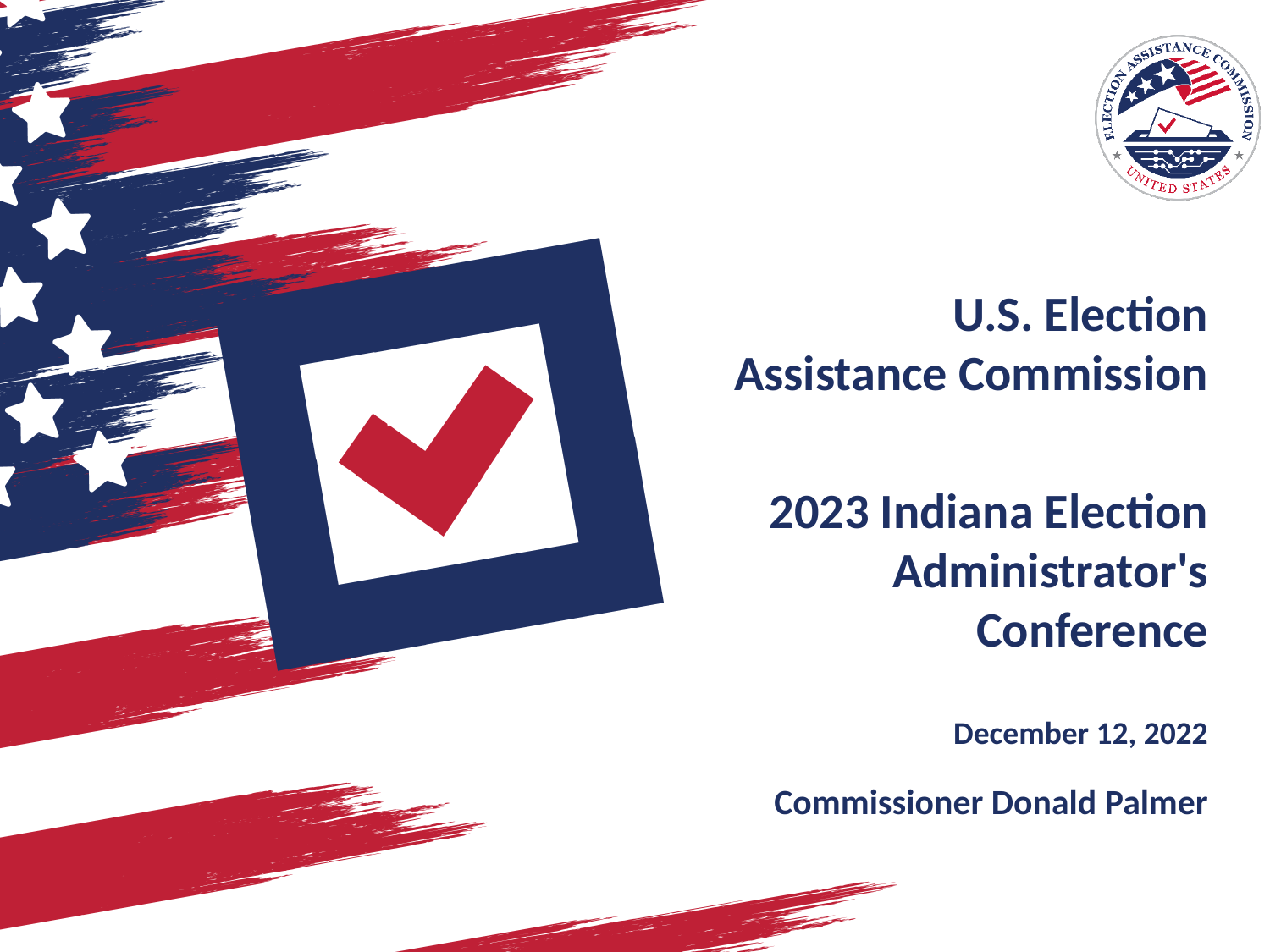

U.S. Election Assistance Commission

2023 Indiana Election Administrator's Conference

December 12, 2022
Commissioner Donald Palmer